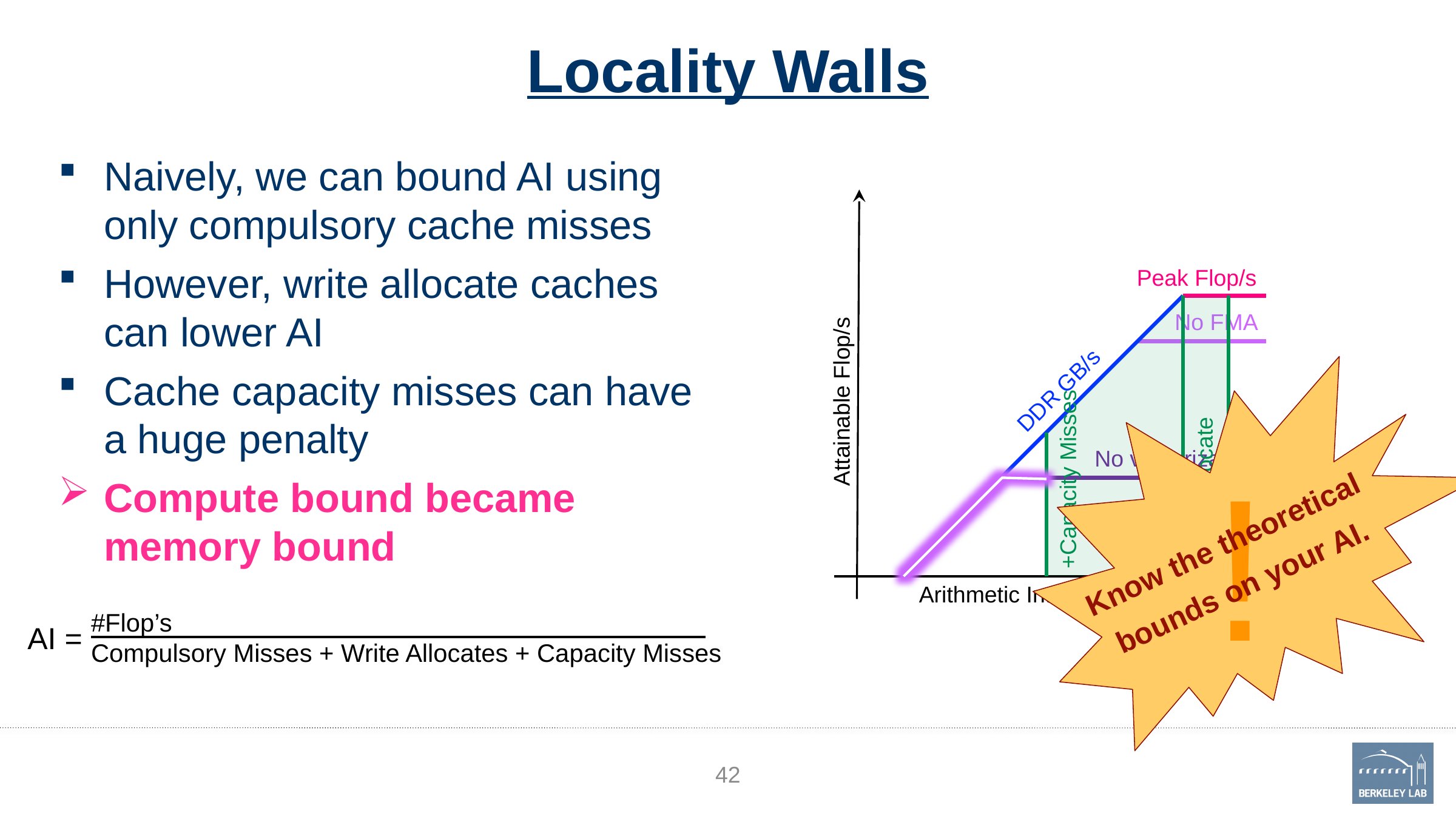

# Locality Walls
Naively, we can bound AI using only compulsory cache misses
However, write allocate caches can lower AI
Cache capacity misses can have a huge penalty
Compute bound became memory bound
Attainable Flop/s
Peak Flop/s
DDR GB/s

No FMA
!
Know the theoretical
bounds on your AI.

No vectorization
+Capacity Misses
+Write Allocate
Compulsory AI

#Flop’s
Compulsory Misses + Write Allocates + Capacity Misses
AI =
Arithmetic Intensity (Flop:Byte)
42